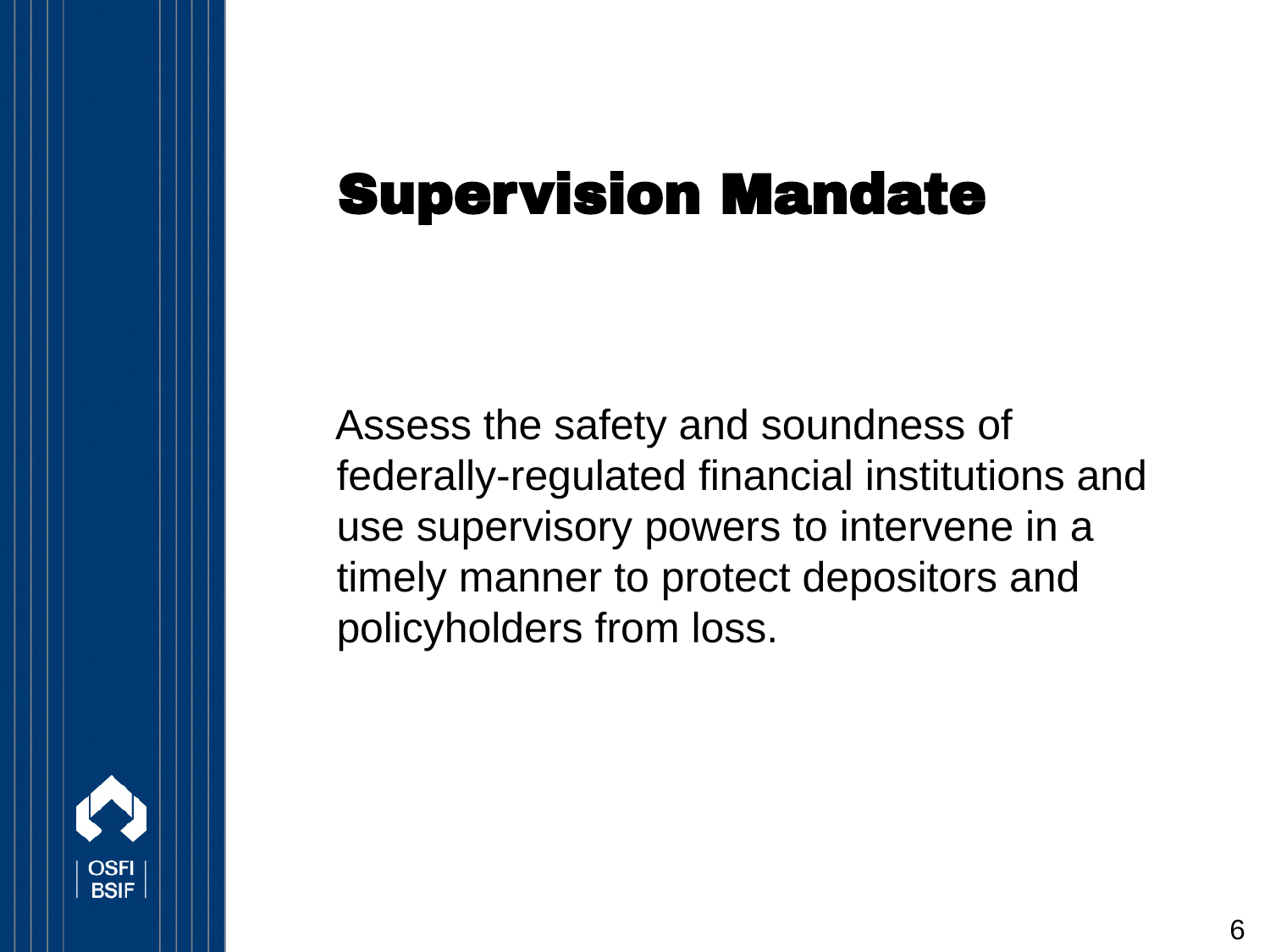

# Supervision Mandate
    Assess the safety and soundness of federally-regulated financial institutions and use supervisory powers to intervene in a timely manner to protect depositors and policyholders from loss.